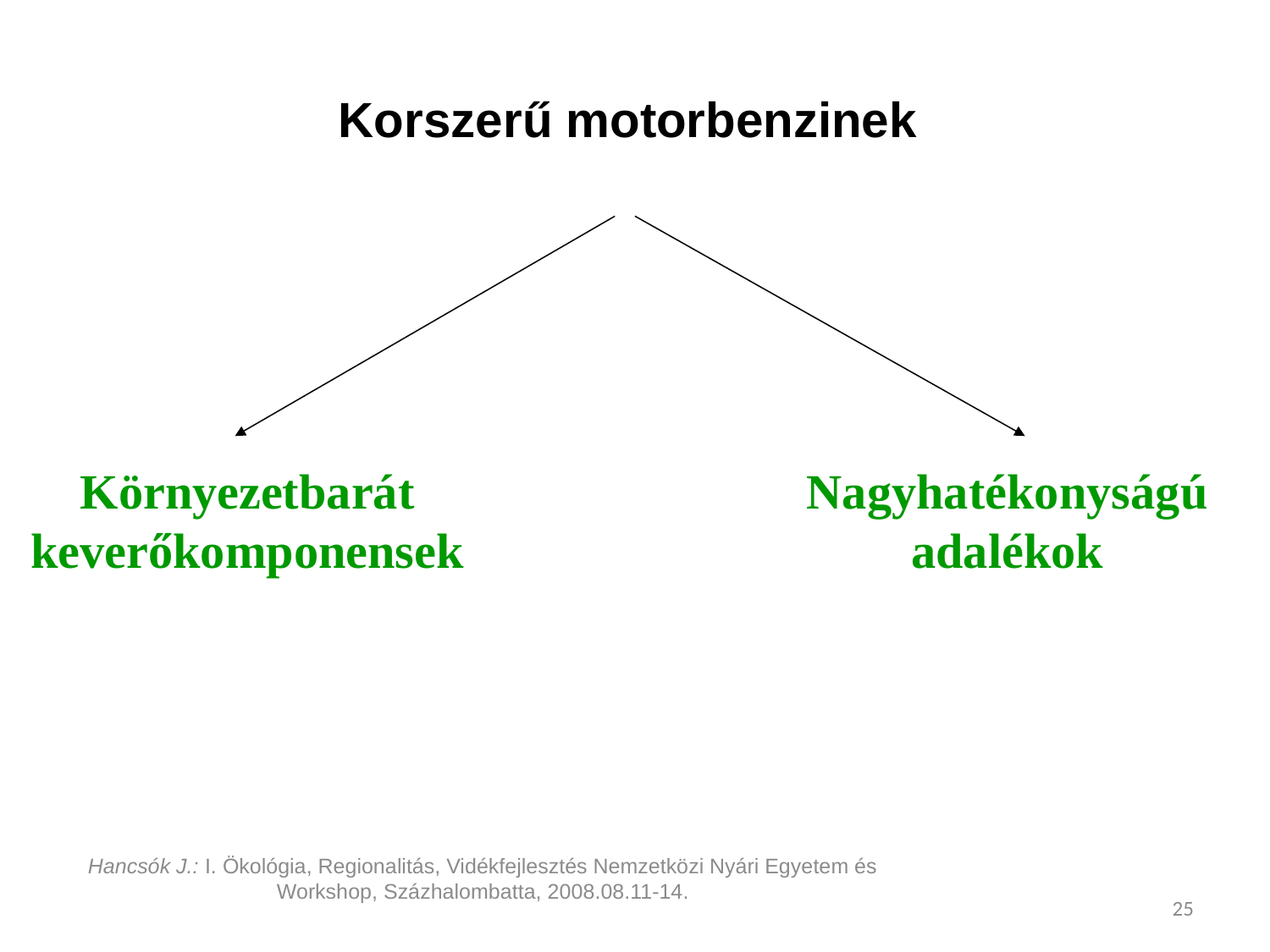

# Korszerű motorbenzinek

Környezetbarát keverőkomponensek
Nagyhatékonyságú adalékok
Hancsók J.: I. Ökológia, Regionalitás, Vidékfejlesztés Nemzetközi Nyári Egyetem és Workshop, Százhalombatta, 2008.08.11-14.
25